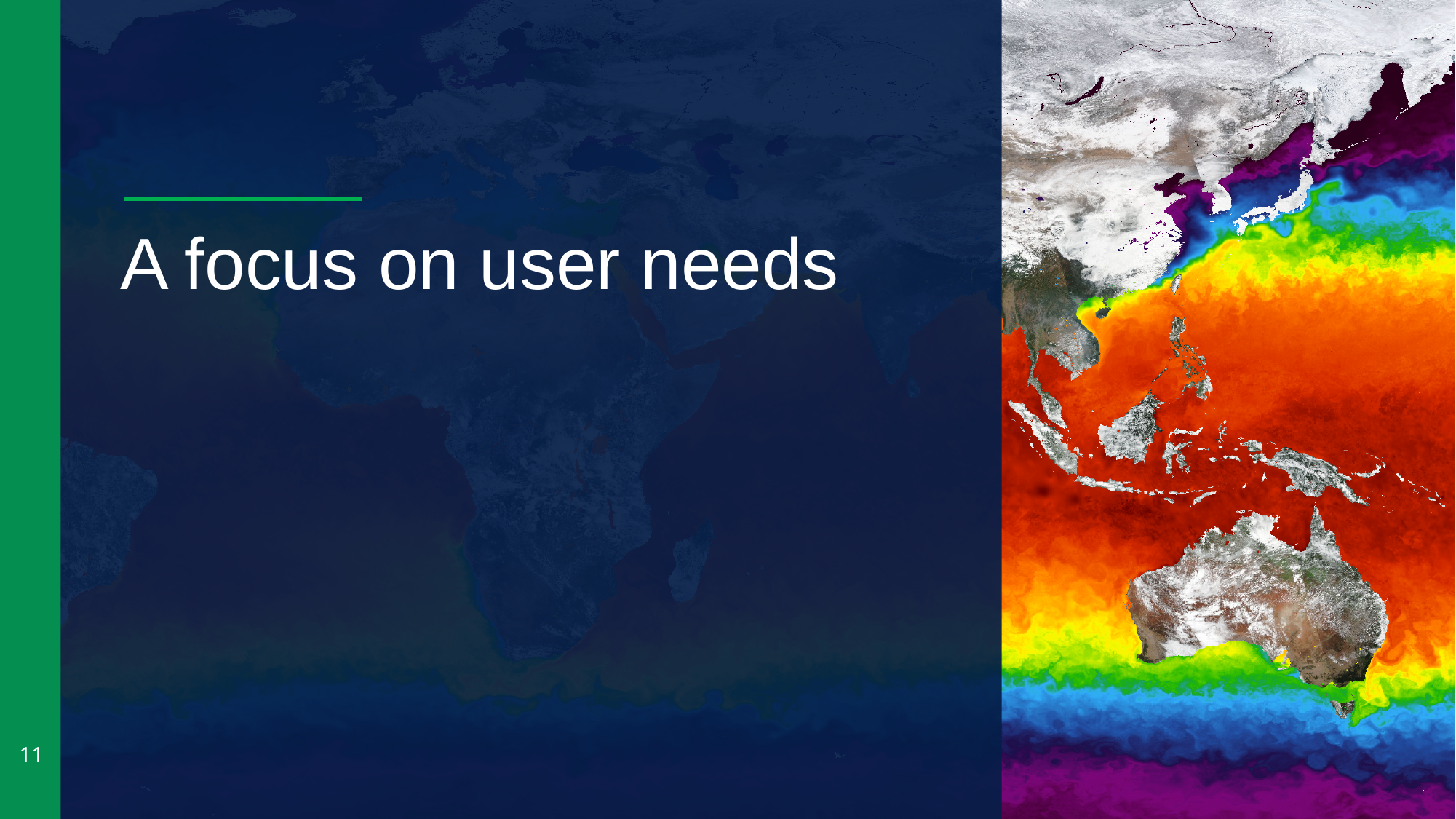

# A focus on user needs
11